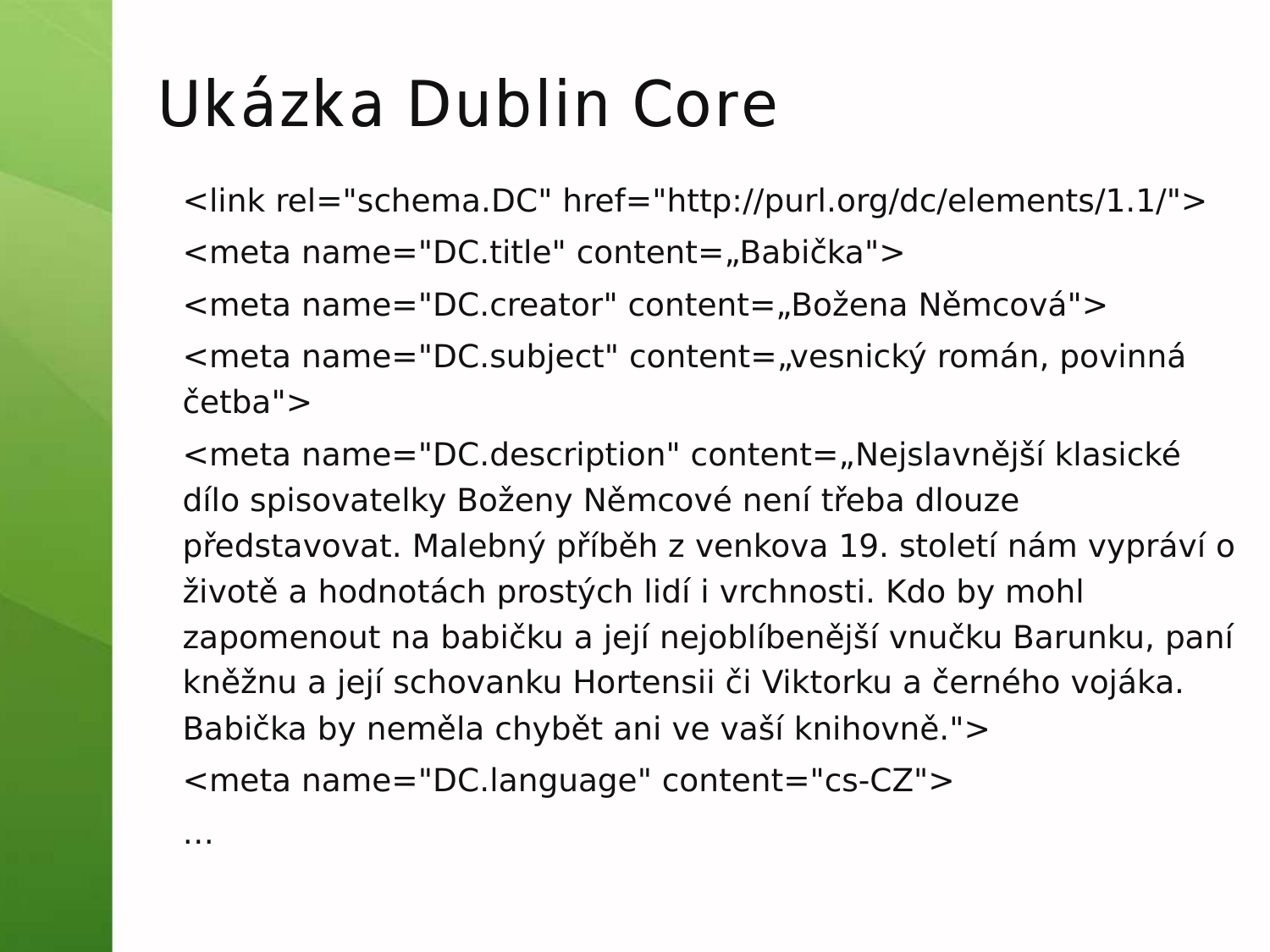

# Ukázka Dublin Core
<link rel="schema.DC" href="http://purl.org/dc/elements/1.1/">
<meta name="DC.title" content=„Babička">
<meta name="DC.creator" content=„Božena Němcová">
<meta name="DC.subject" content=„vesnický román, povinná četba">
<meta name="DC.description" content=„Nejslavnější klasické dílo spisovatelky Boženy Němcové není třeba dlouze představovat. Malebný příběh z venkova 19. století nám vypráví o životě a hodnotách prostých lidí i vrchnosti. Kdo by mohl zapomenout na babičku a její nejoblíbenější vnučku Barunku, paní kněžnu a její schovanku Hortensii či Viktorku a černého vojáka. Babička by neměla chybět ani ve vaší knihovně.">
<meta name="DC.language" content="cs-CZ">
…